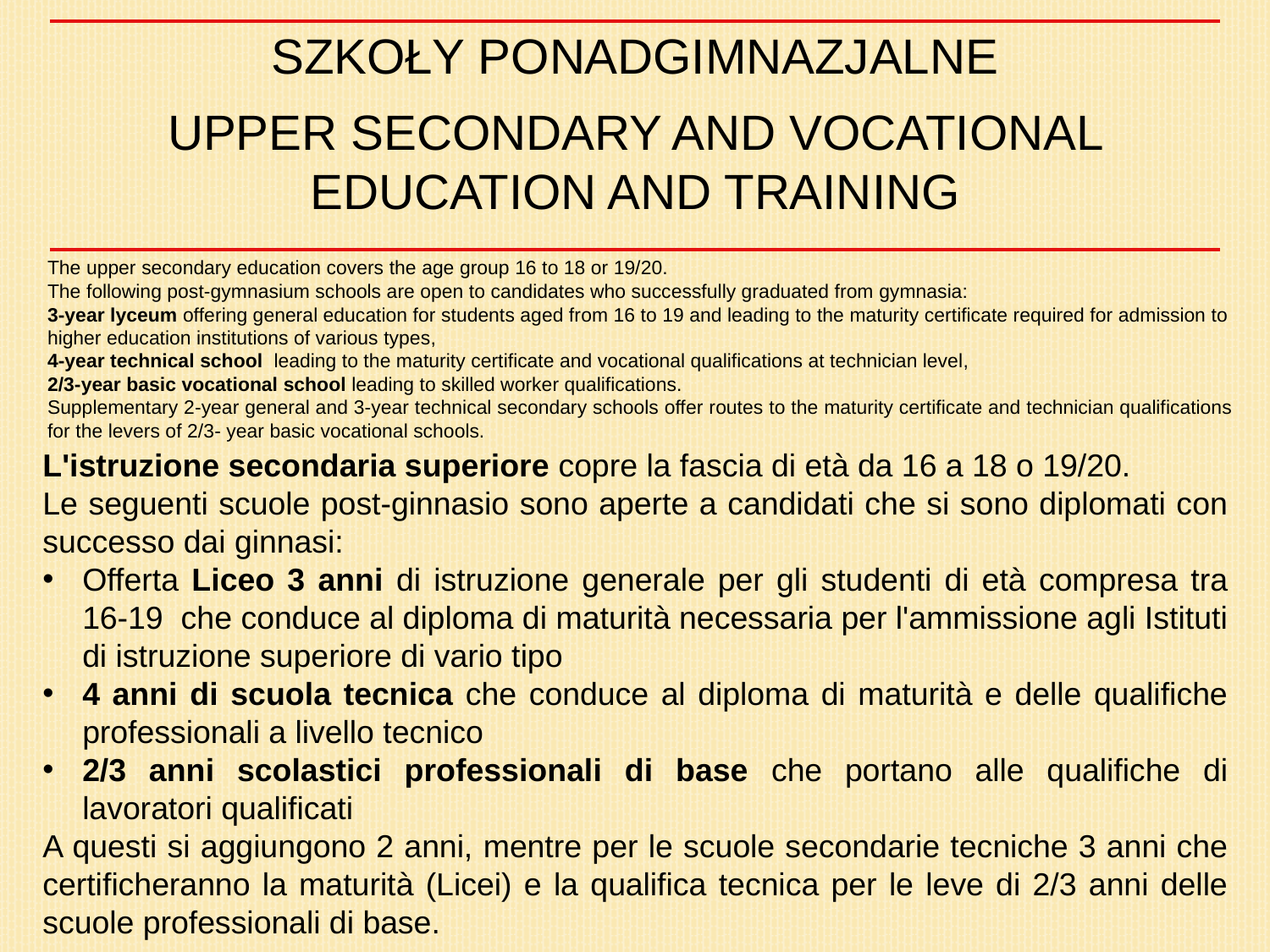

SZKOŁY PONADGIMNAZJALNE

UPPER SECONDARY AND VOCATIONAL EDUCATION AND TRAINING

The upper secondary education covers the age group 16 to 18 or 19/20.
The following post-gymnasium schools are open to candidates who successfully graduated from gymnasia:
3-year lyceum offering general education for students aged from 16 to 19 and leading to the maturity certificate required for admission to higher education institutions of various types,
4-year technical school  leading to the maturity certificate and vocational qualifications at technician level,
2/3-year basic vocational school leading to skilled worker qualifications.
Supplementary 2-year general and 3-year technical secondary schools offer routes to the maturity certificate and technician qualifications for the levers of 2/3- year basic vocational schools.

L'istruzione secondaria superiore copre la fascia di età da 16 a 18 o 19/20.
Le seguenti scuole post-ginnasio sono aperte a candidati che si sono diplomati con successo dai ginnasi:
Offerta Liceo 3 anni di istruzione generale per gli studenti di età compresa tra 16-19  che conduce al diploma di maturità necessaria per l'ammissione agli Istituti di istruzione superiore di vario tipo
4 anni di scuola tecnica che conduce al diploma di maturità e delle qualifiche professionali a livello tecnico
2/3 anni scolastici professionali di base che portano alle qualifiche di lavoratori qualificati
A questi si aggiungono 2 anni, mentre per le scuole secondarie tecniche 3 anni che certificheranno la maturità (Licei) e la qualifica tecnica per le leve di 2/3 anni delle scuole professionali di base.